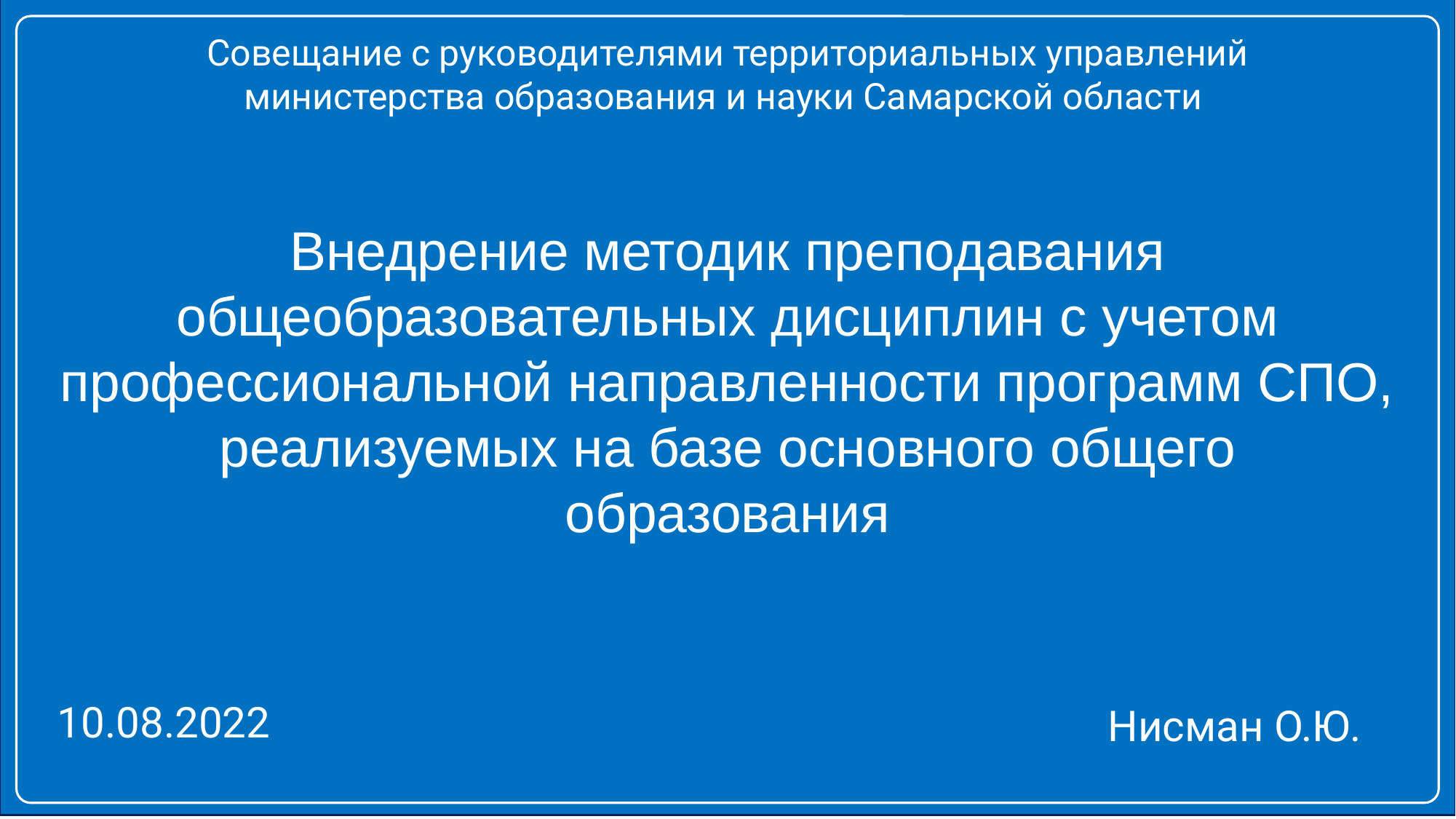

Совещание с руководителями территориальных управлений министерства образования и науки Самарской области
Внедрение методик преподавания общеобразовательных дисциплин с учетом профессиональной направленности программ СПО, реализуемых на базе основного общего образования
10.08.2022
Нисман О.Ю.